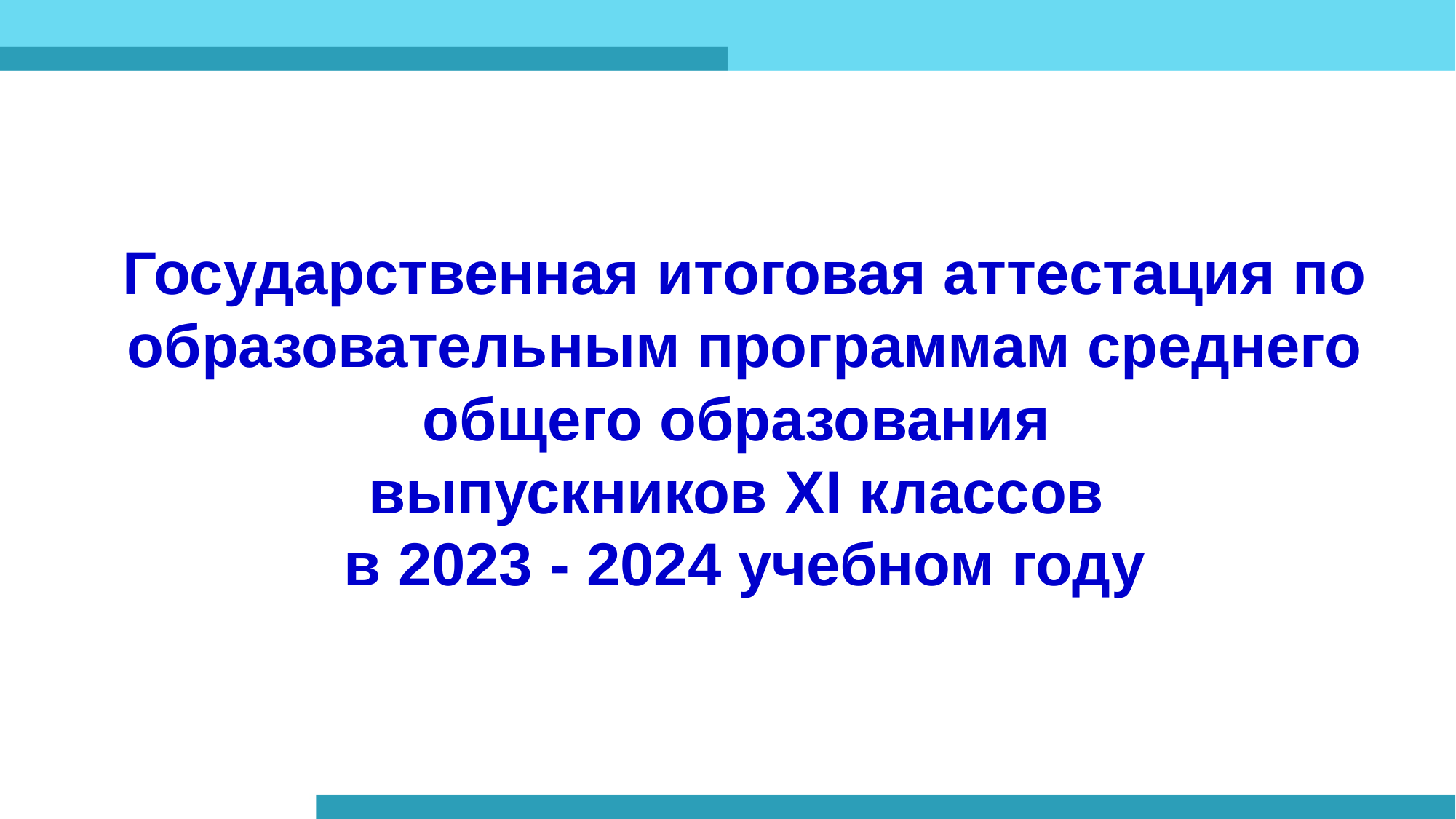

Государственная итоговая аттестация по образовательным программам среднего общего образования
выпускников XI классов
в 2023 - 2024 учебном году